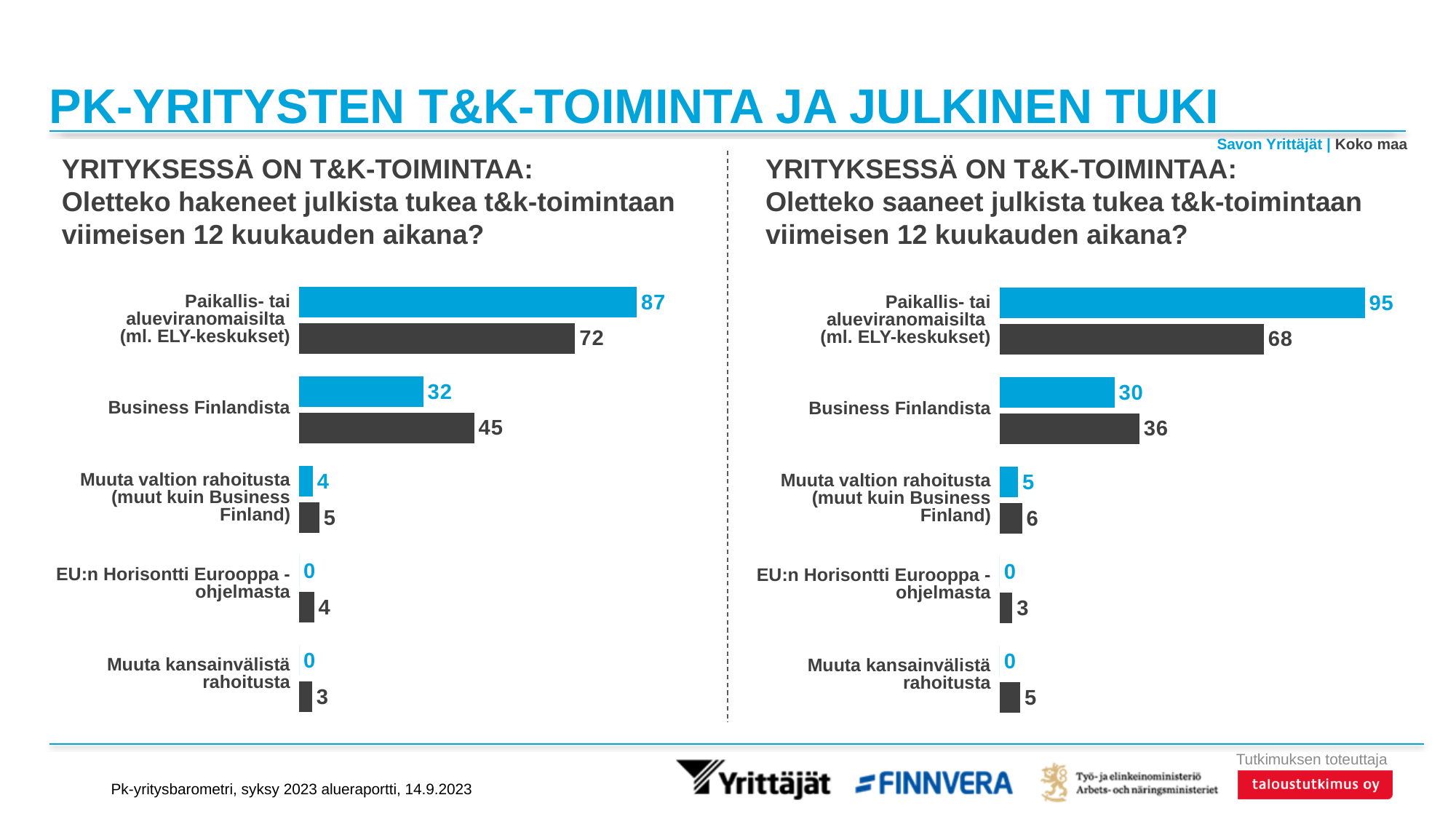

# PK-YRITYSTEN T&K-TOIMINTA JA JULKINEN TUKI
Savon Yrittäjät | Koko maa
YRITYKSESSÄ ON T&K-TOIMINTAA:
Oletteko hakeneet julkista tukea t&k-toimintaan viimeisen 12 kuukauden aikana?
YRITYKSESSÄ ON T&K-TOIMINTAA:
Oletteko saaneet julkista tukea t&k-toimintaan viimeisen 12 kuukauden aikana?

### Chart

| Category | Savon Yrittäjät | Koko maa |
|---|---|---|
| Paikallis- tai alueviranomaisilta (ml. ELY-keskukset) | 87.48252 | 71.51612 |
| Business Finlandista | 32.1588 | 45.35317 |
| Muuta valtion rahoitusta (muut kuin Business Finland) | 3.53739 | 5.22936 |
| EU:n Horisontti Eurooppa -ohjelmasta | 0.0 | 3.89957 |
| Muuta kansainvälistä rahoitusta | 0.0 | 3.36085 |

### Chart

| Category | Savon Yrittäjät | Koko maa |
|---|---|---|
| Paikallis- tai alueviranomaisilta (ml. ELY-keskukset) | 94.6191 | 68.44177 |
| Business Finlandista | 29.72999 | 36.18632 |
| Muuta valtion rahoitusta (muut kuin Business Finland) | 4.78912 | 5.78874 |
| EU:n Horisontti Eurooppa -ohjelmasta | 0.0 | 3.28151 |
| Muuta kansainvälistä rahoitusta | 0.0 | 5.33846 |
Paikallis- tai alueviranomaisilta
(ml. ELY-keskukset)
Paikallis- tai alueviranomaisilta
(ml. ELY-keskukset)
Business Finlandista
Business Finlandista
Muuta valtion rahoitusta (muut kuin Business Finland)
Muuta valtion rahoitusta (muut kuin Business Finland)
EU:n Horisontti Eurooppa -ohjelmasta
EU:n Horisontti Eurooppa -ohjelmasta
Muuta kansainvälistä rahoitusta
Muuta kansainvälistä rahoitusta
Pk-yritysbarometri, syksy 2023 alueraportti, 14.9.2023